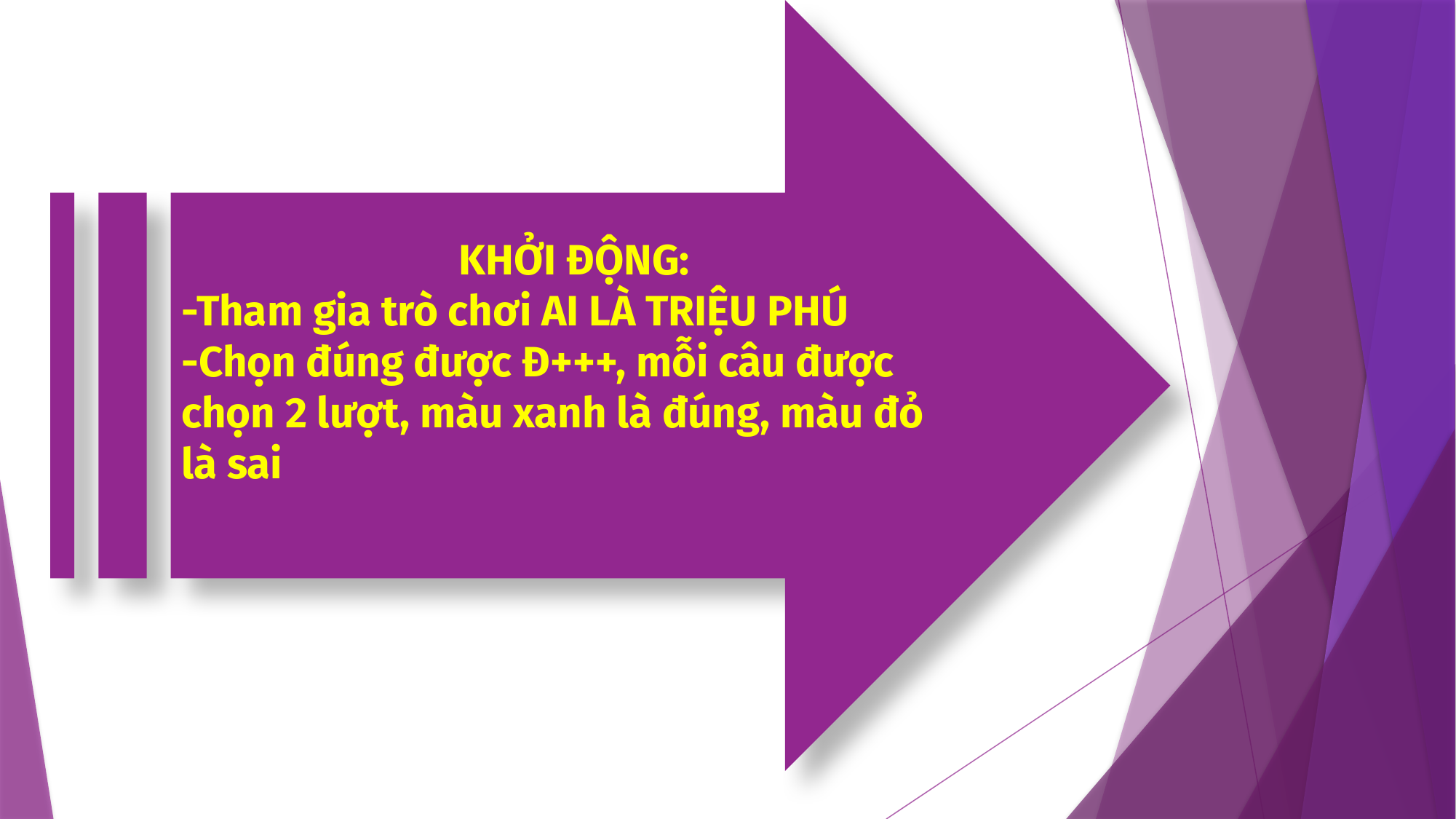

KHỞI ĐỘNG:
-Tham gia trò chơi AI LÀ TRIỆU PHÚ
-Chọn đúng được Đ+++, mỗi câu được chọn 2 lượt, màu xanh là đúng, màu đỏ là sai